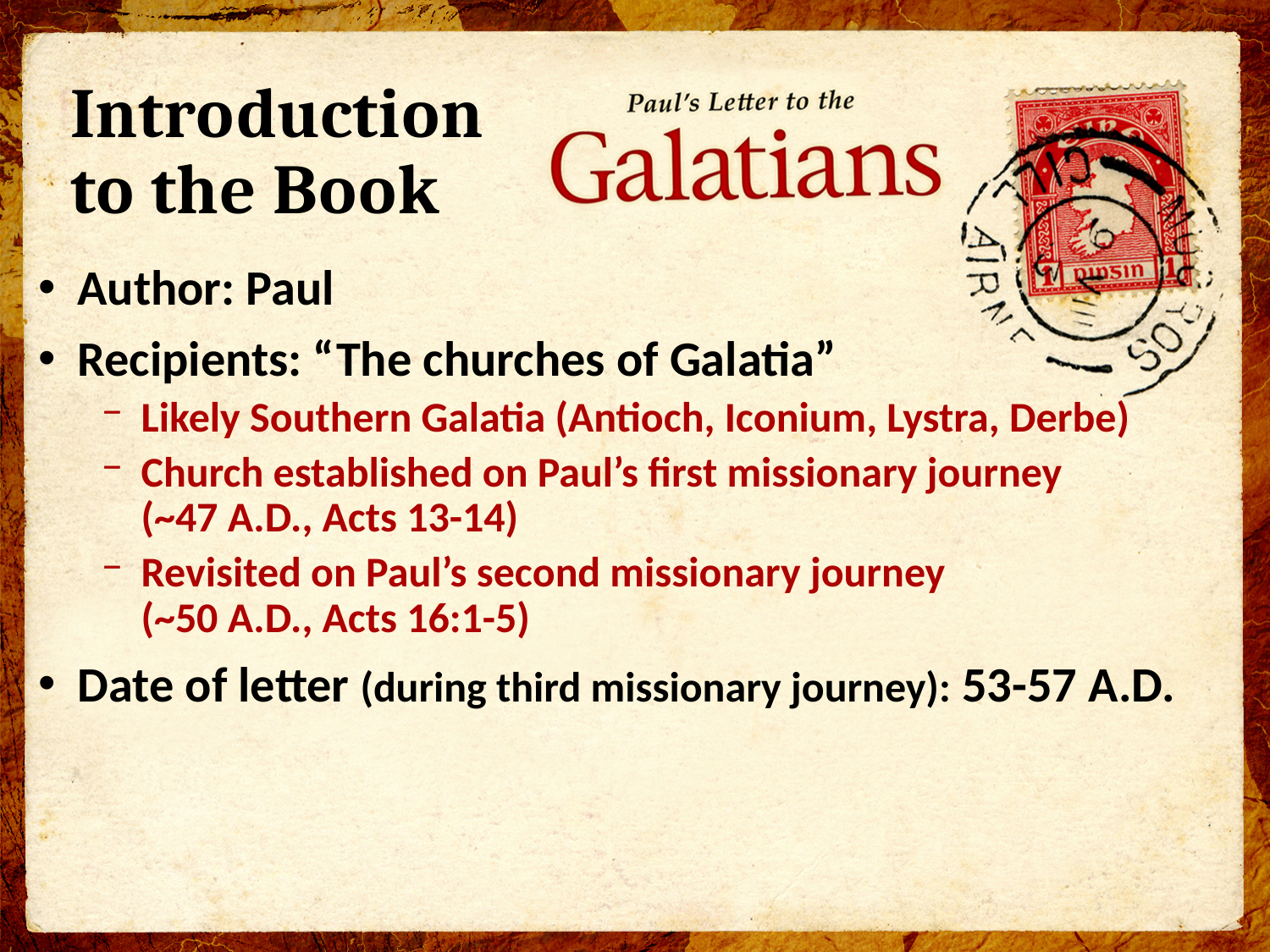

# Introduction to the Book
Author: Paul
Recipients: “The churches of Galatia”
Likely Southern Galatia (Antioch, Iconium, Lystra, Derbe)
Church established on Paul’s first missionary journey
(~47 A.D., Acts 13-14)
Revisited on Paul’s second missionary journey
(~50 A.D., Acts 16:1-5)
Date of letter (during third missionary journey): 53-57 A.D.